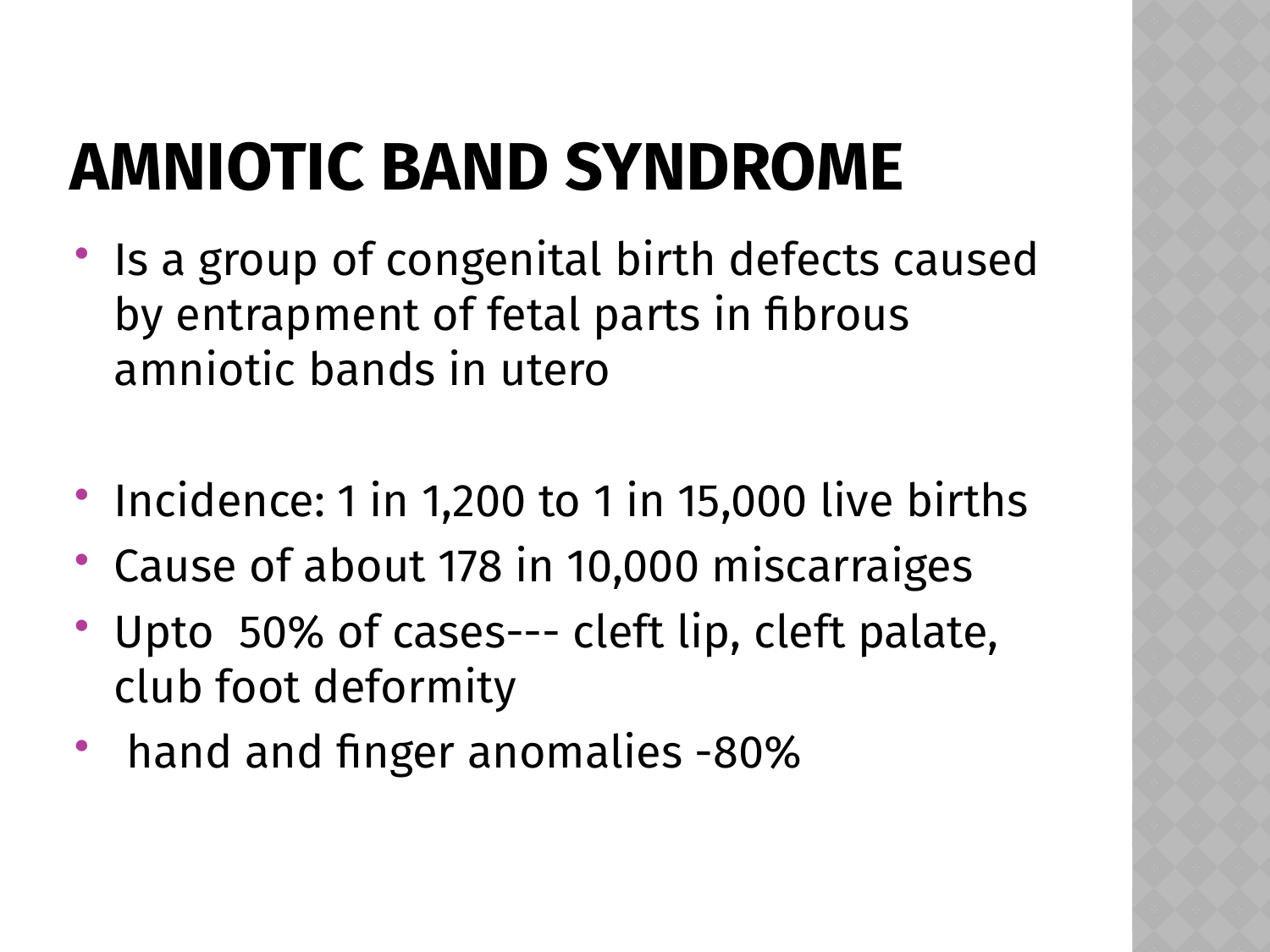

# Amniotic band syndrome
Is a group of congenital birth defects caused by entrapment of fetal parts in fibrous amniotic bands in utero

Incidence: 1 in 1,200 to 1 in 15,000 live births
Cause of about 178 in 10,000 miscarraiges
Upto  50% of cases--- cleft lip, cleft palate, club foot deformity
 hand and finger anomalies -80%